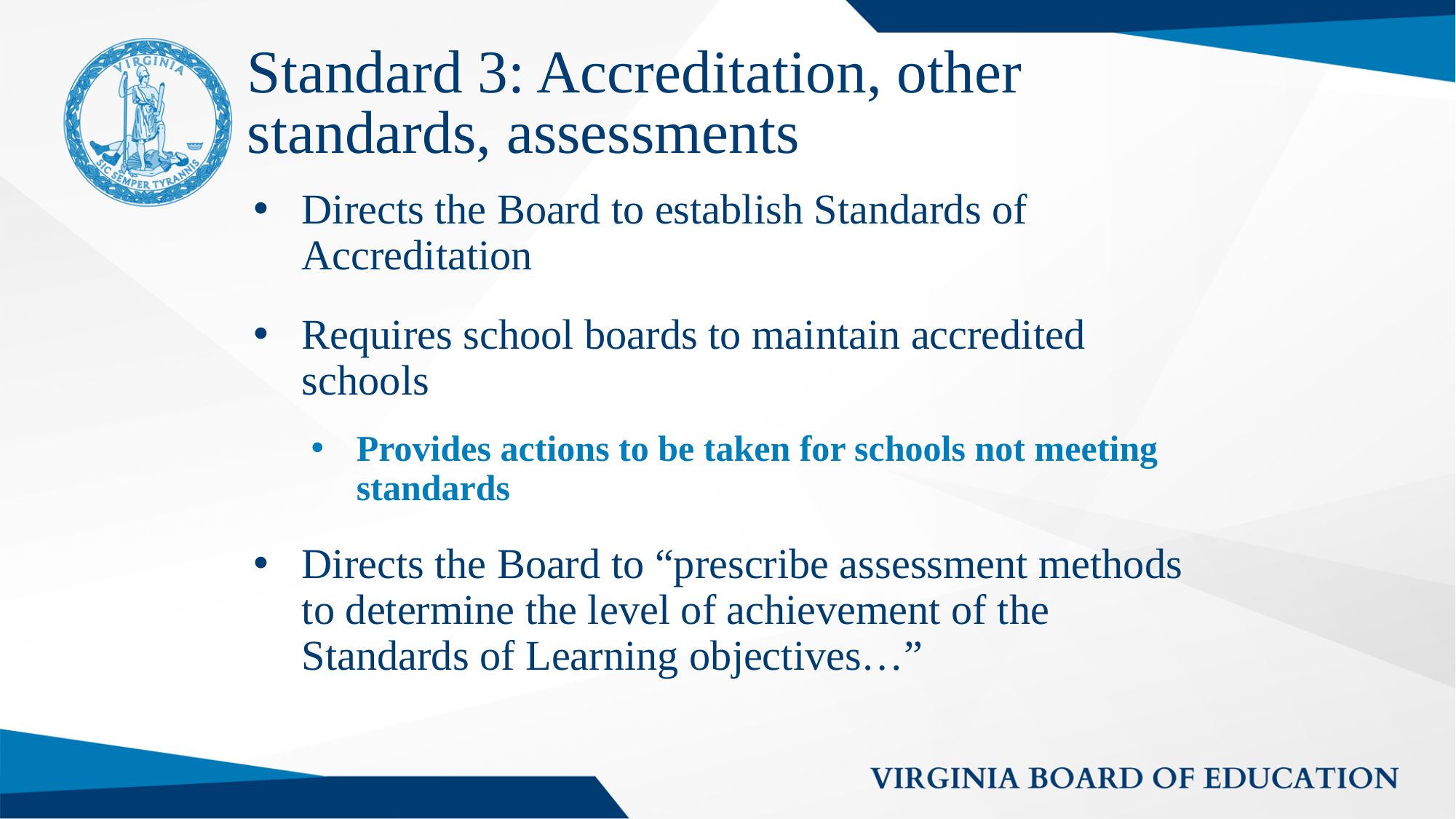

# Standard 3: Accreditation, other standards, assessments
Directs the Board to establish Standards of Accreditation
Requires school boards to maintain accredited schools
Provides actions to be taken for schools not meeting standards
Directs the Board to “prescribe assessment methods to determine the level of achievement of the Standards of Learning objectives…”